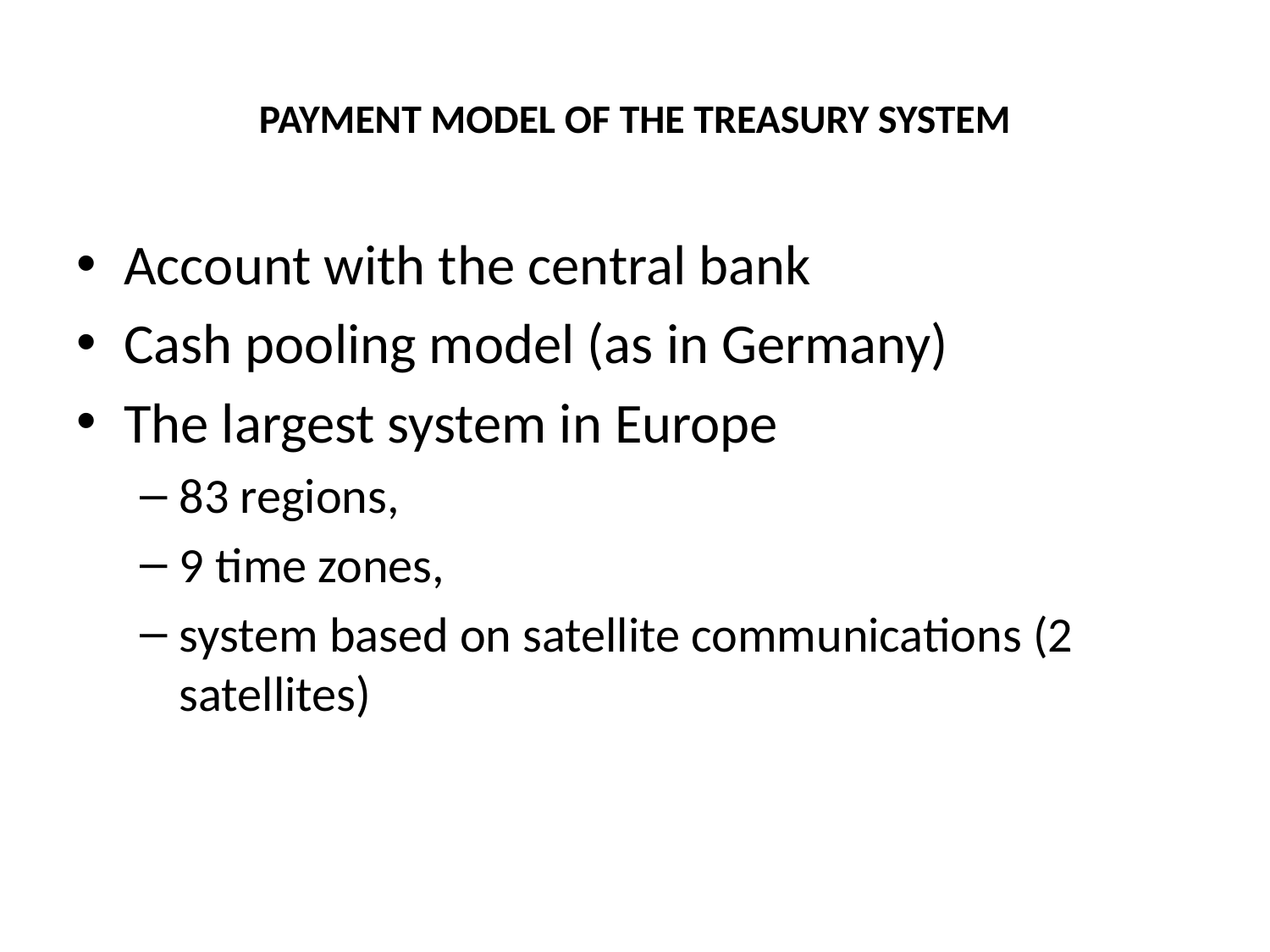

# PAYMENT MODEL OF THE TREASURY SYSTEM
Account with the central bank
Cash pooling model (as in Germany)
The largest system in Europe
83 regions,
9 time zones,
system based on satellite communications (2 satellites)